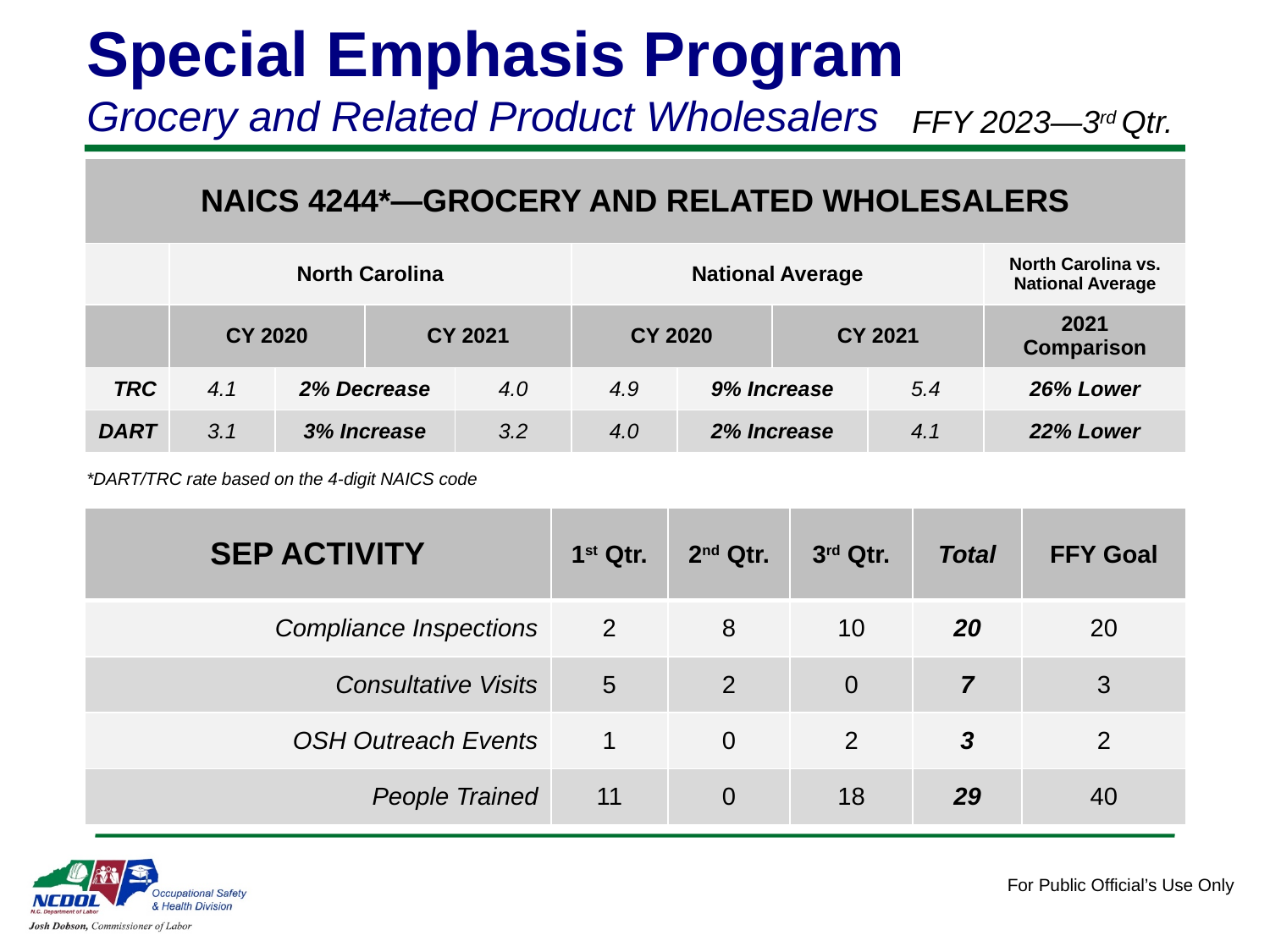

Special Emphasis Program
Grocery and Related Product Wholesalers
FFY 2023—3rd Qtr.
| NAICS 4244\*—GROCERY AND RELATED WHOLESALERS |  |  |  |  |  |  |  |  |  |
| --- | --- | --- | --- | --- | --- | --- | --- | --- | --- |
|  | North Carolina |  |  |  | National Average |  |  |  | North Carolina vs. National Average |
|  | CY 2020 |  | CY 2021 |  | CY 2020 |  | CY 2021 |  | 2021 Comparison |
| TRC | 4.1 | 2% Decrease |  | 4.0 | 4.9 | 9% Increase |  | 5.4 | 26% Lower |
| DART | 3.1 | 3% Increase |  | 3.2 | 4.0 | 2% Increase |  | 4.1 | 22% Lower |
*DART/TRC rate based on the 4-digit NAICS code
| SEP ACTIVITY | 1st Qtr. | 2nd Qtr. | 3rd Qtr. | Total | FFY Goal |
| --- | --- | --- | --- | --- | --- |
| Compliance Inspections | 2 | 8 | 10 | 20 | 20 |
| Consultative Visits | 5 | 2 | 0 | 7 | 3 |
| OSH Outreach Events | 1 | 0 | 2 | 3 | 2 |
| People Trained | 11 | 0 | 18 | 29 | 40 |